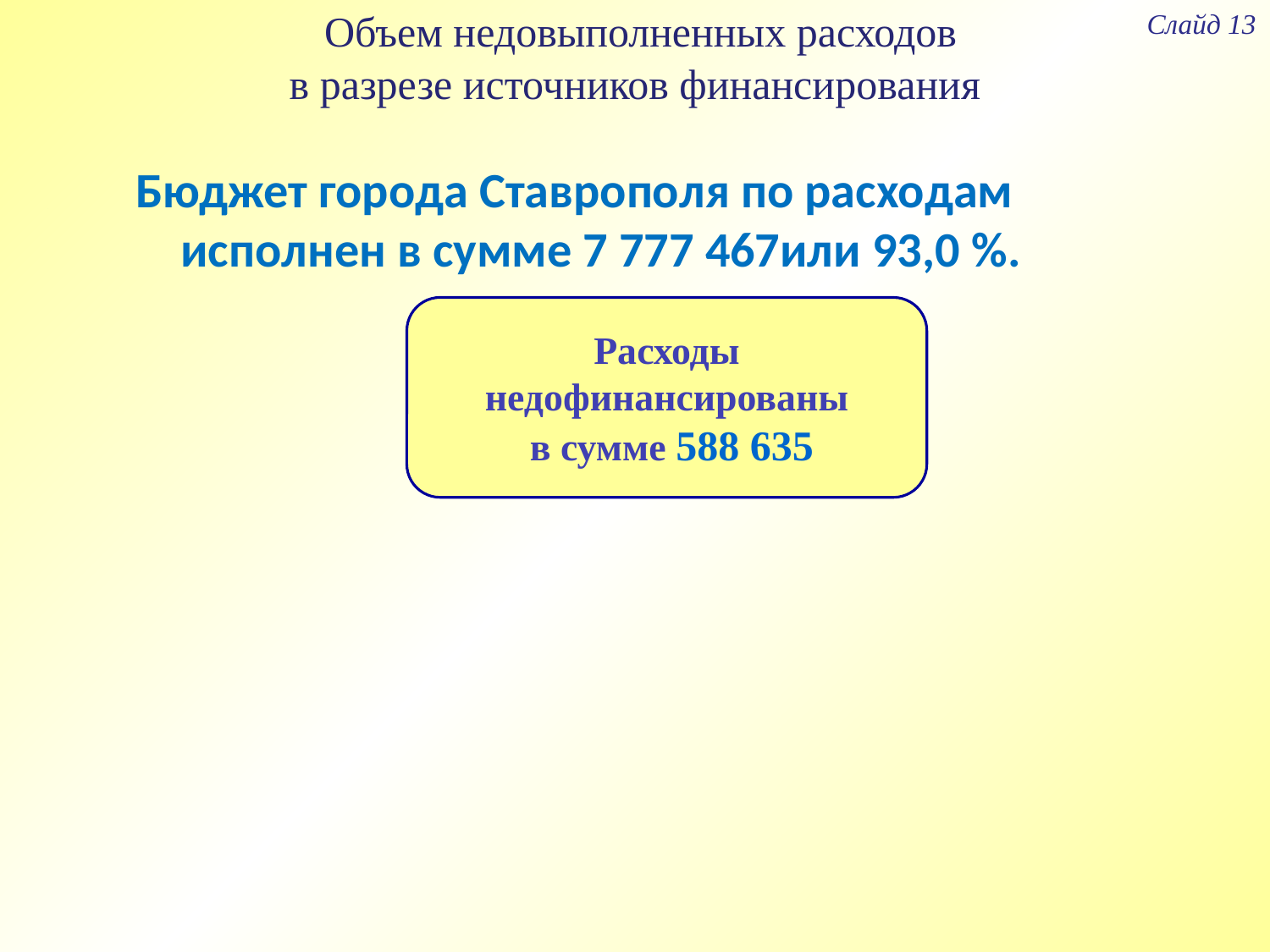

Слайд 13

 Объем недовыполненных расходов
 в разрезе источников финансирования

           Бюджет города Ставрополя по расходам
               исполнен в сумме 7 777 467или 93,0 %.

[unsupported chart]

Расходы недофинансированы
 в сумме 588 635